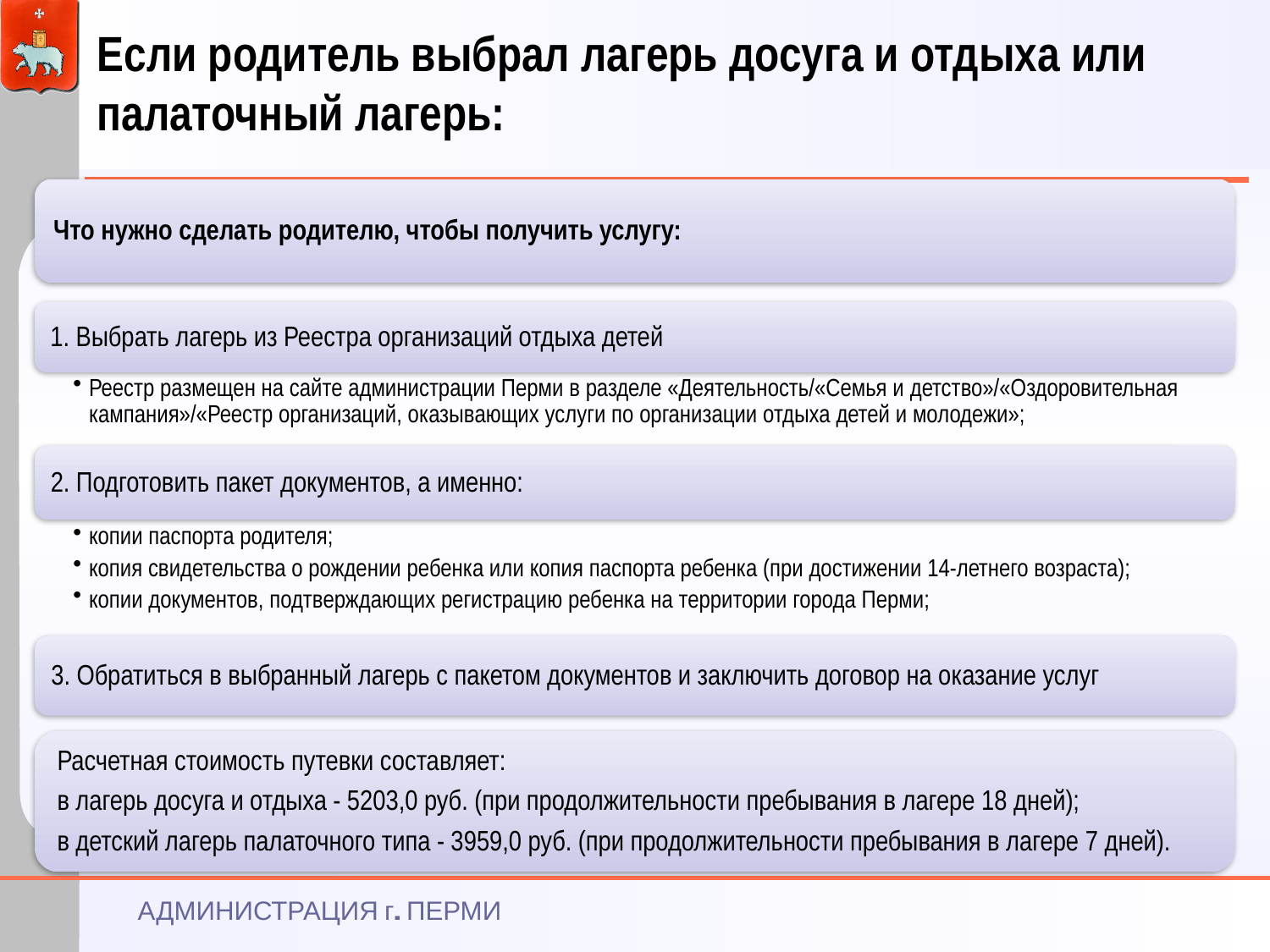

Если родитель выбрал лагерь досуга и отдыха или палаточный лагерь:
Что нужно сделать родителю, чтобы получить услугу:
1. Выбрать лагерь из Реестра организаций отдыха детей
Реестр размещен на сайте администрации Перми в разделе «Деятельность/«Семья и детство»/«Оздоровительная кампания»/«Реестр организаций, оказывающих услуги по организации отдыха детей и молодежи»;
2. Подготовить пакет документов, а именно:
копии паспорта родителя;
копия свидетельства о рождении ребенка или копия паспорта ребенка (при достижении 14-летнего возраста);
копии документов, подтверждающих регистрацию ребенка на территории города Перми;
3. Обратиться в выбранный лагерь с пакетом документов и заключить договор на оказание услуг
Расчетная стоимость путевки составляет:
в лагерь досуга и отдыха - 5203,0 руб. (при продолжительности пребывания в лагере 18 дней);
в детский лагерь палаточного типа - 3959,0 руб. (при продолжительности пребывания в лагере 7 дней).